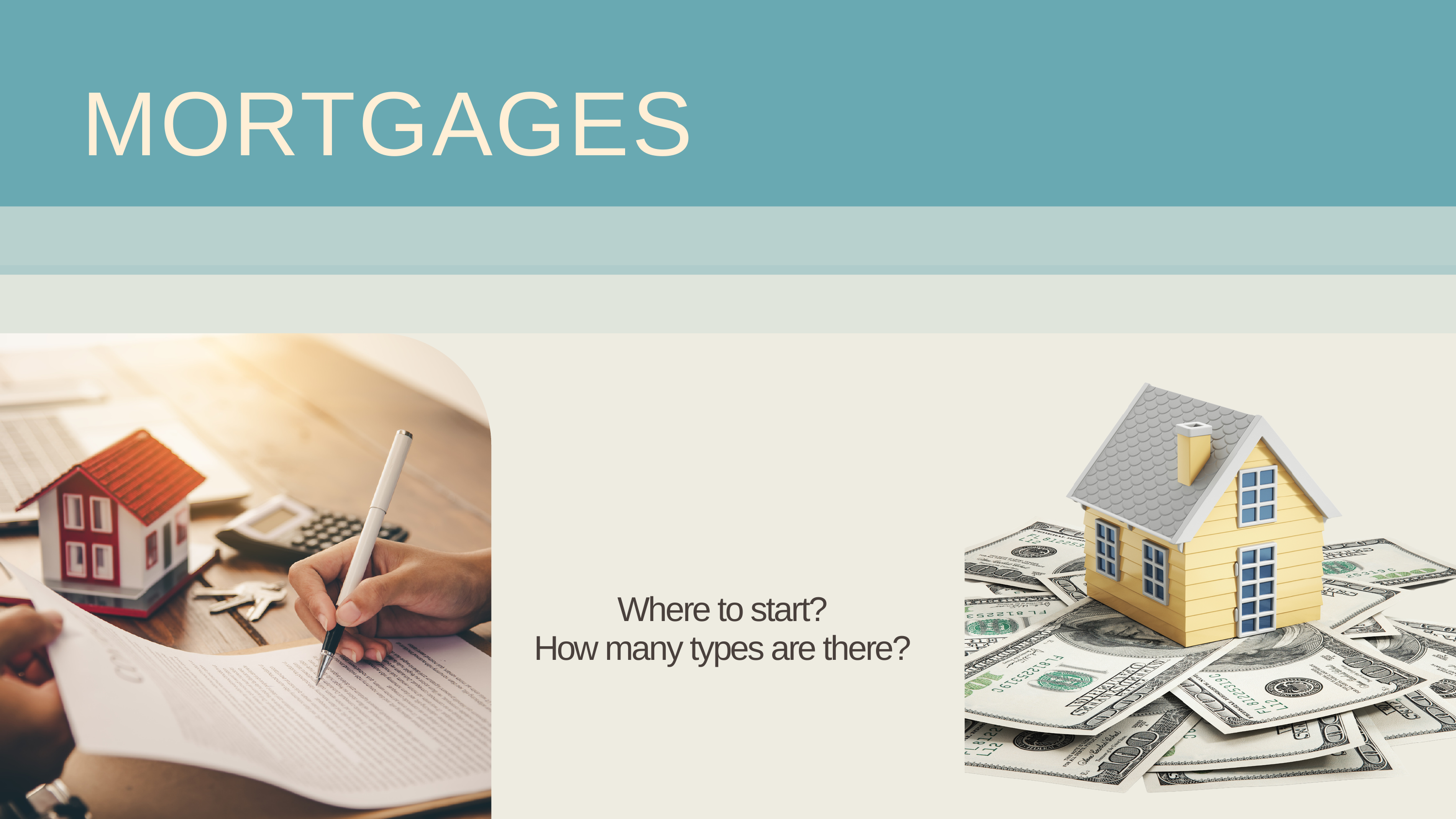

MORTGAGES

Where to start?
How many types are there?